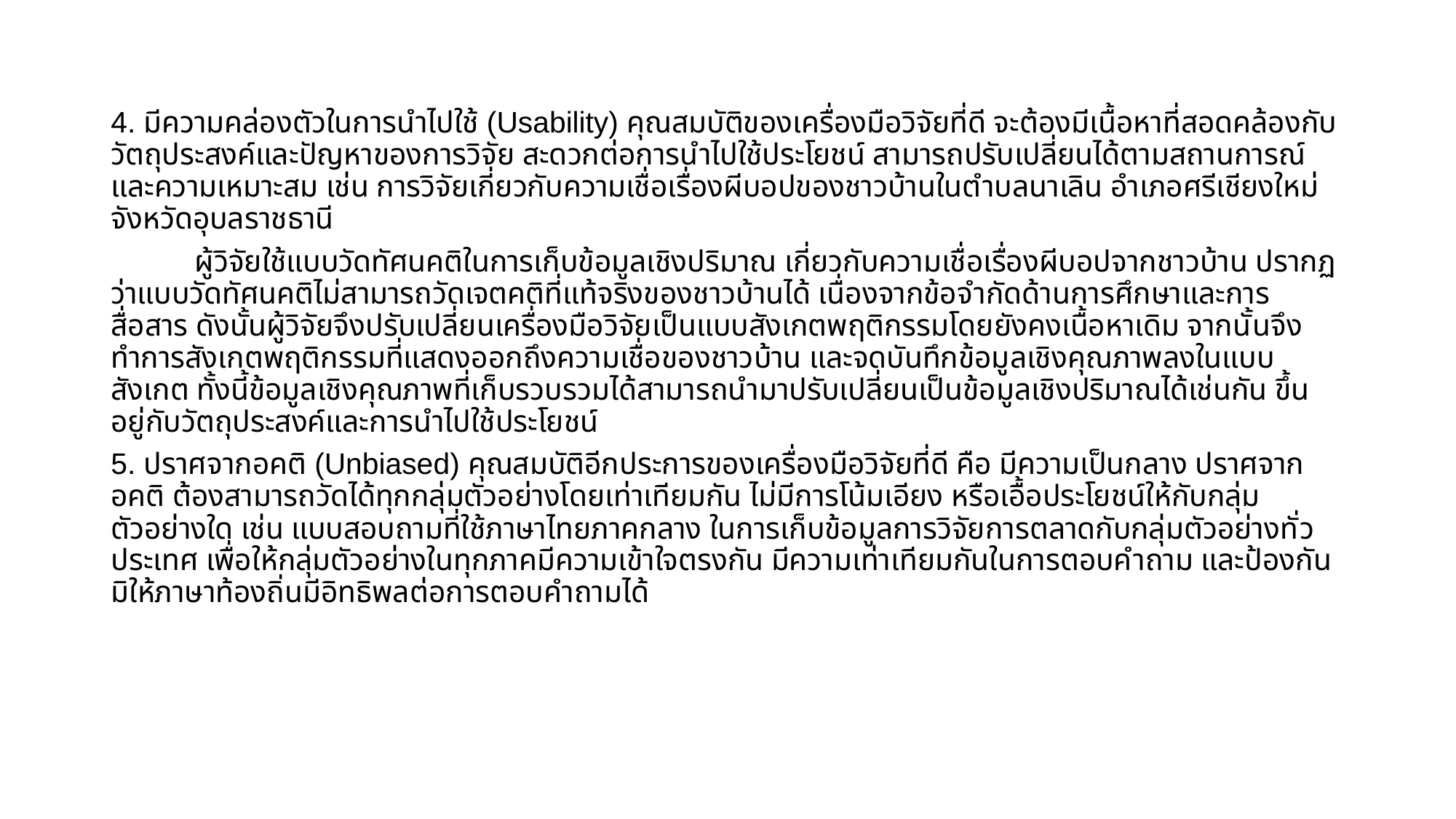

4. มีความคล่องตัวในการนำไปใช้ (Usability) คุณสมบัติของเครื่องมือวิจัยที่ดี จะต้องมีเนื้อหาที่สอดคล้องกับวัตถุประสงค์และปัญหาของการวิจัย สะดวกต่อการนำไปใช้ประโยชน์ สามารถปรับเปลี่ยนได้ตามสถานการณ์และความเหมาะสม เช่น การวิจัยเกี่ยวกับความเชื่อเรื่องผีบอปของชาวบ้านในตำบลนาเลิน อำเภอศรีเชียงใหม่ จังหวัดอุบลราชธานี
	 ผู้วิจัยใช้แบบวัดทัศนคติในการเก็บข้อมูลเชิงปริมาณ เกี่ยวกับความเชื่อเรื่องผีบอปจากชาวบ้าน ปรากฏว่าแบบวัดทัศนคติไม่สามารถวัดเจตคติที่แท้จริงของชาวบ้านได้ เนื่องจากข้อจำกัดด้านการศึกษาและการสื่อสาร ดังนั้นผู้วิจัยจึงปรับเปลี่ยนเครื่องมือวิจัยเป็นแบบสังเกตพฤติกรรมโดยยังคงเนื้อหาเดิม จากนั้นจึงทำการสังเกตพฤติกรรมที่แสดงออกถึงความเชื่อของชาวบ้าน และจดบันทึกข้อมูลเชิงคุณภาพลงในแบบสังเกต ทั้งนี้ข้อมูลเชิงคุณภาพที่เก็บรวบรวมได้สามารถนำมาปรับเปลี่ยนเป็นข้อมูลเชิงปริมาณได้เช่นกัน ขึ้นอยู่กับวัตถุประสงค์และการนำไปใช้ประโยชน์
5. ปราศจากอคติ (Unbiased) คุณสมบัติอีกประการของเครื่องมือวิจัยที่ดี คือ มีความเป็นกลาง ปราศจากอคติ ต้องสามารถวัดได้ทุกกลุ่มตัวอย่างโดยเท่าเทียมกัน ไม่มีการโน้มเอียง หรือเอื้อประโยชน์ให้กับกลุ่มตัวอย่างใด เช่น แบบสอบถามที่ใช้ภาษาไทยภาคกลาง ในการเก็บข้อมูลการวิจัยการตลาดกับกลุ่มตัวอย่างทั่วประเทศ เพื่อให้กลุ่มตัวอย่างในทุกภาคมีความเข้าใจตรงกัน มีความเท่าเทียมกันในการตอบคำถาม และป้องกันมิให้ภาษาท้องถิ่นมีอิทธิพลต่อการตอบคำถามได้